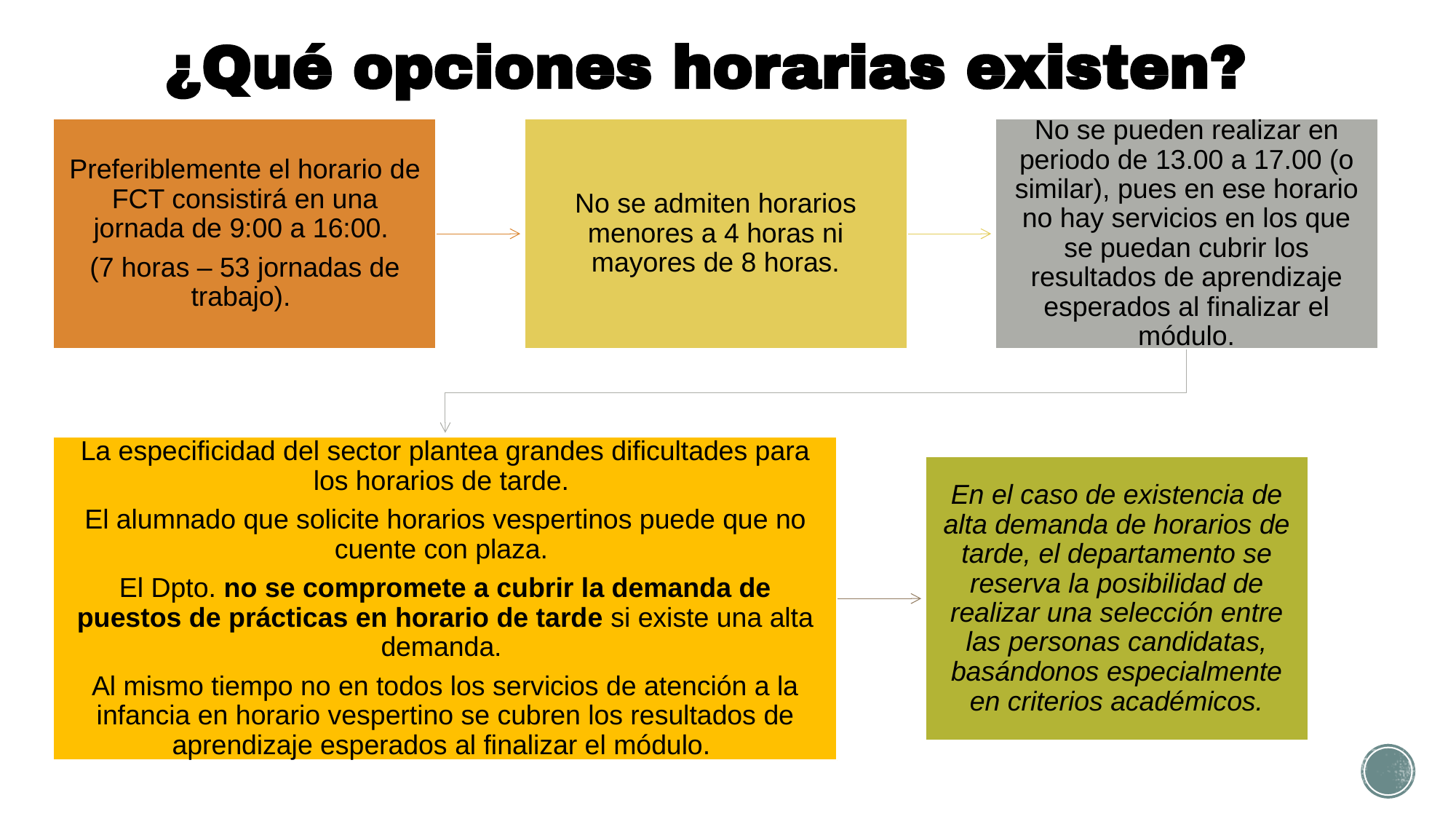

# ¿Qué opciones horarias existen?

Preferiblemente el horario de FCT consistirá en una jornada de 9:00 a 16:00.
(7 horas – 53 jornadas de trabajo).

No se admiten horarios menores a 4 horas ni mayores de 8 horas.

No se pueden realizar en periodo de 13.00 a 17.00 (o similar), pues en ese horario no hay servicios en los que se puedan cubrir los resultados de aprendizaje esperados al finalizar el módulo.

La especificidad del sector plantea grandes dificultades para los horarios de tarde.
El alumnado que solicite horarios vespertinos puede que no cuente con plaza.
El Dpto. no se compromete a cubrir la demanda de puestos de prácticas en horario de tarde si existe una alta demanda.
Al mismo tiempo no en todos los servicios de atención a la infancia en horario vespertino se cubren los resultados de aprendizaje esperados al finalizar el módulo.
En el caso de existencia de alta demanda de horarios de tarde, el departamento se reserva la posibilidad de realizar una selección entre las personas candidatas, basándonos especialmente en criterios académicos.